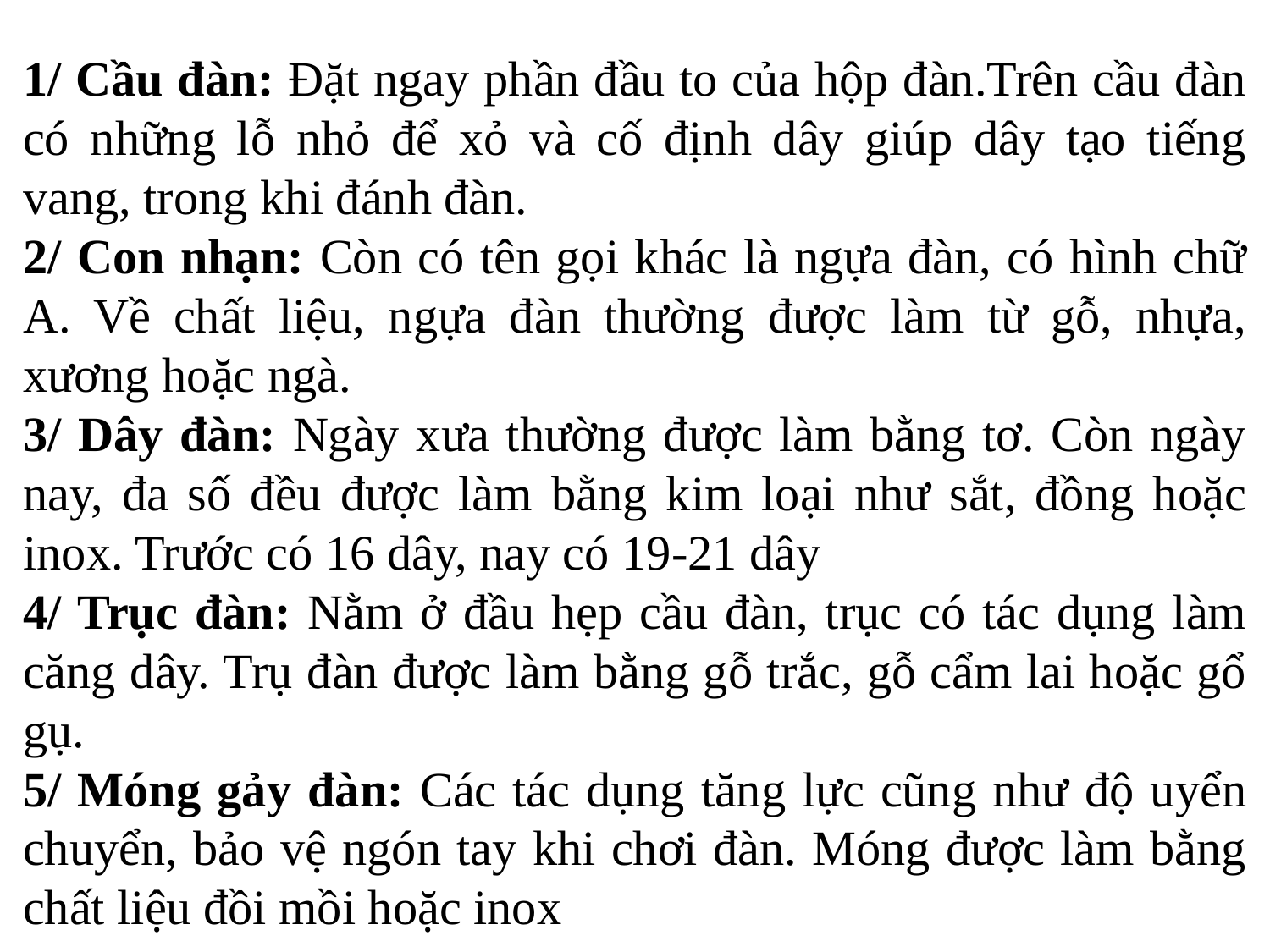

1/ Cầu đàn: Đặt ngay phần đầu to của hộp đàn.Trên cầu đàn có những lỗ nhỏ để xỏ và cố định dây giúp dây tạo tiếng vang, trong khi đánh đàn.
2/ Con nhạn: Còn có tên gọi khác là ngựa đàn, có hình chữ A. Về chất liệu, ngựa đàn thường được làm từ gỗ, nhựa, xương hoặc ngà.
3/ Dây đàn: Ngày xưa thường được làm bằng tơ. Còn ngày nay, đa số đều được làm bằng kim loại như sắt, đồng hoặc inox. Trước có 16 dây, nay có 19-21 dây
4/ Trục đàn: Nằm ở đầu hẹp cầu đàn, trục có tác dụng làm căng dây. Trụ đàn được làm bằng gỗ trắc, gỗ cẩm lai hoặc gổ gụ.
5/ Móng gảy đàn: Các tác dụng tăng lực cũng như độ uyển chuyển, bảo vệ ngón tay khi chơi đàn. Móng được làm bằng chất liệu đồi mồi hoặc inox